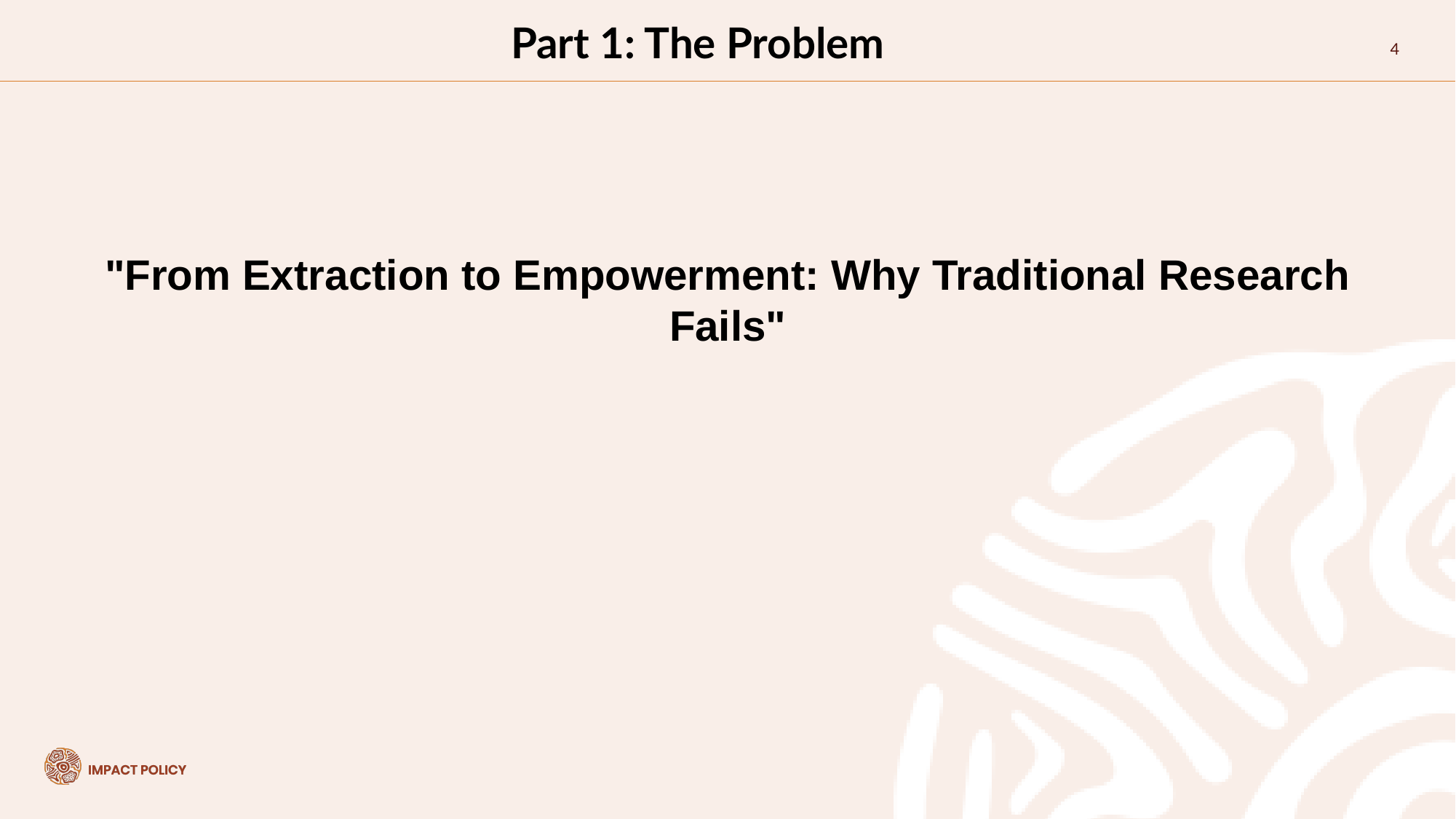

Part 1: The Problem

4

"From Extraction to Empowerment: Why Traditional Research Fails"